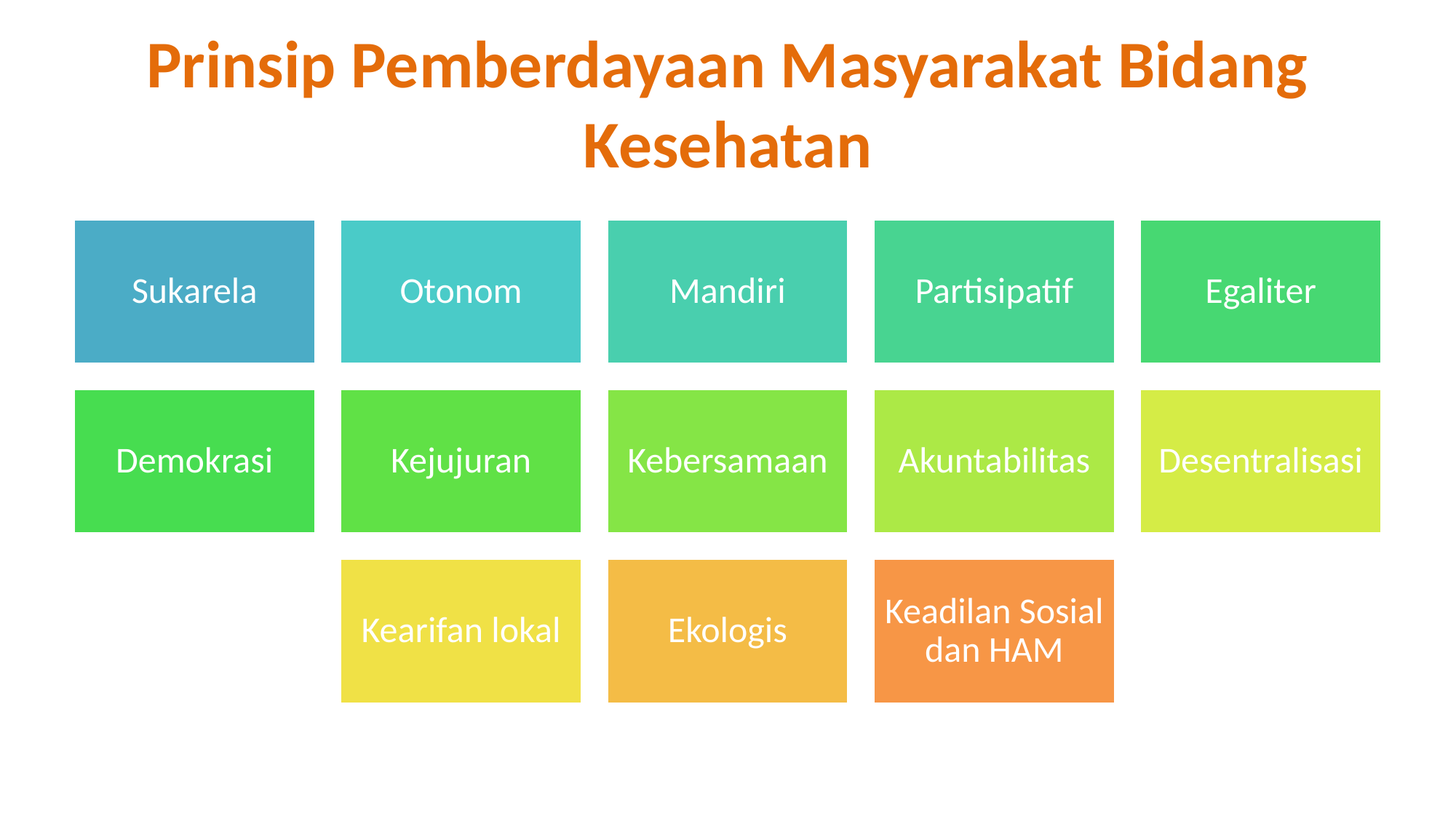

# Prinsip Pemberdayaan Masyarakat Bidang Kesehatan
Sukarela
Otonom
Mandiri
Partisipatif
Egaliter
Demokrasi
Kejujuran
Kebersamaan
Akuntabilitas
Desentralisasi
Kearifan lokal
Ekologis
Keadilan Sosial dan HAM